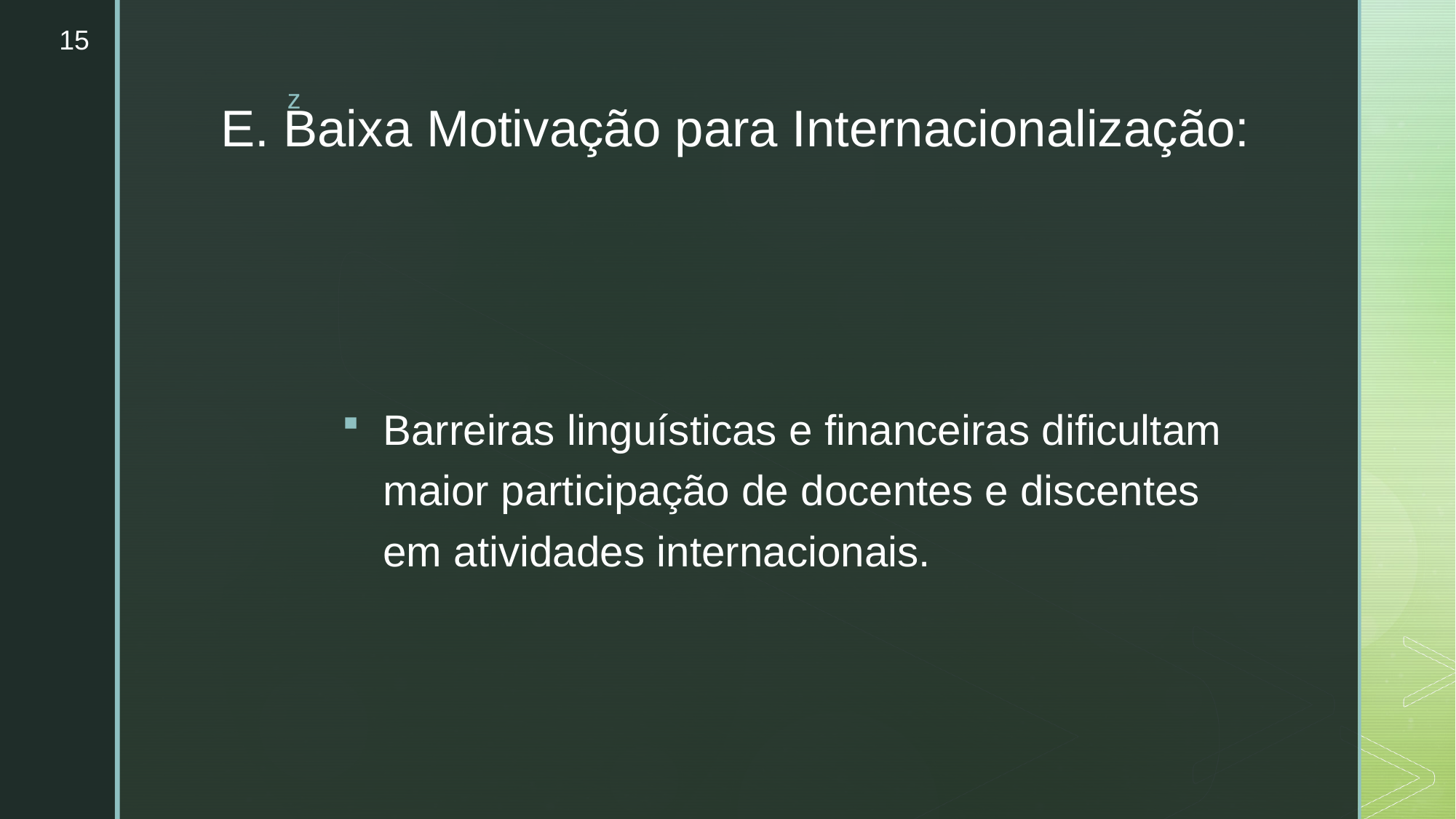

15
# E. Baixa Motivação para Internacionalização:
Barreiras linguísticas e financeiras dificultam maior participação de docentes e discentes em atividades internacionais.